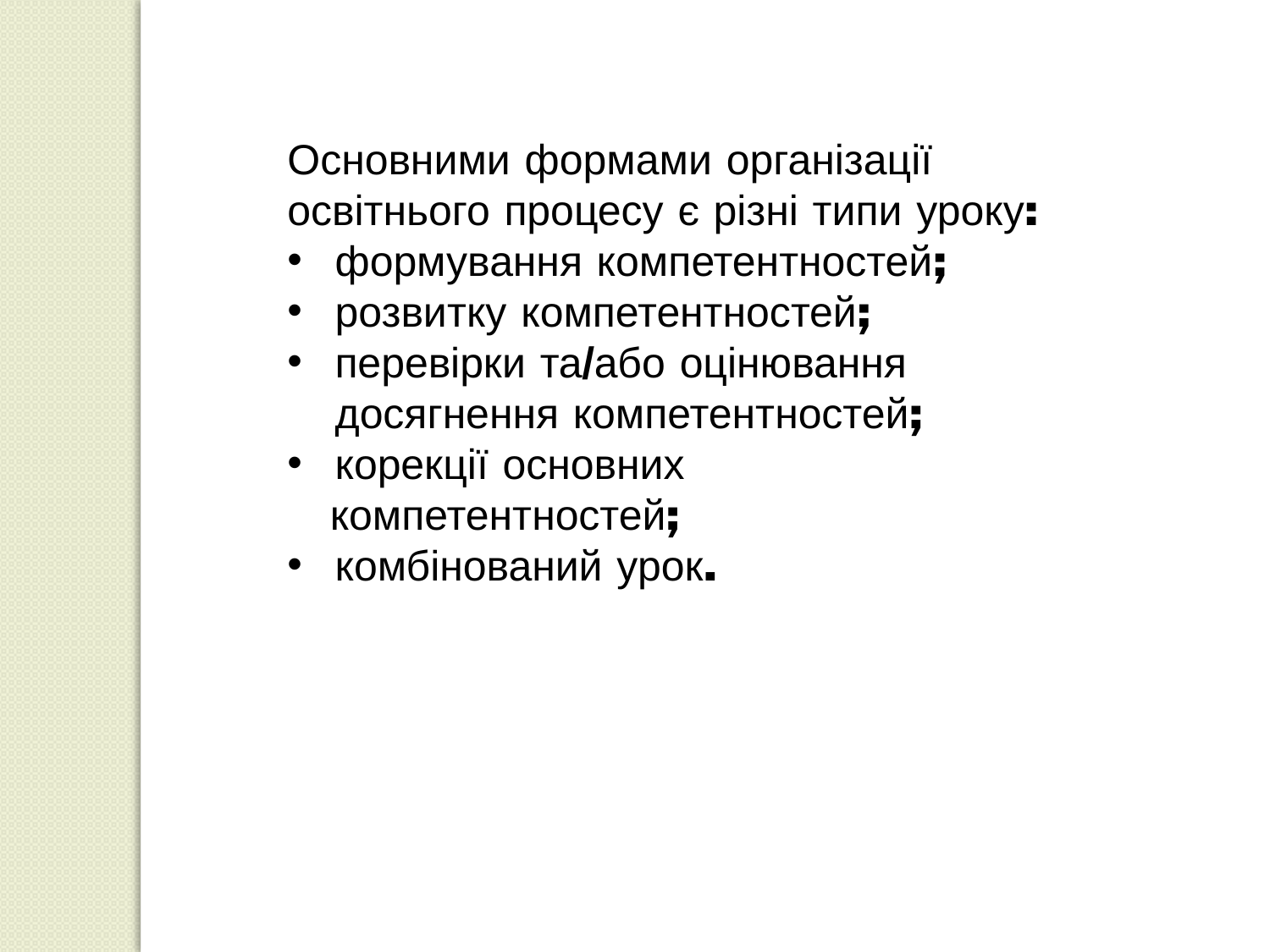

Основними формами організації освітнього процесу є різні типи уроку:
формування компетентностей;
розвитку компетентностей;
перевірки та/або оцінювання досягнення компетентностей;
корекції основних
   компетентностей;
комбінований урок.